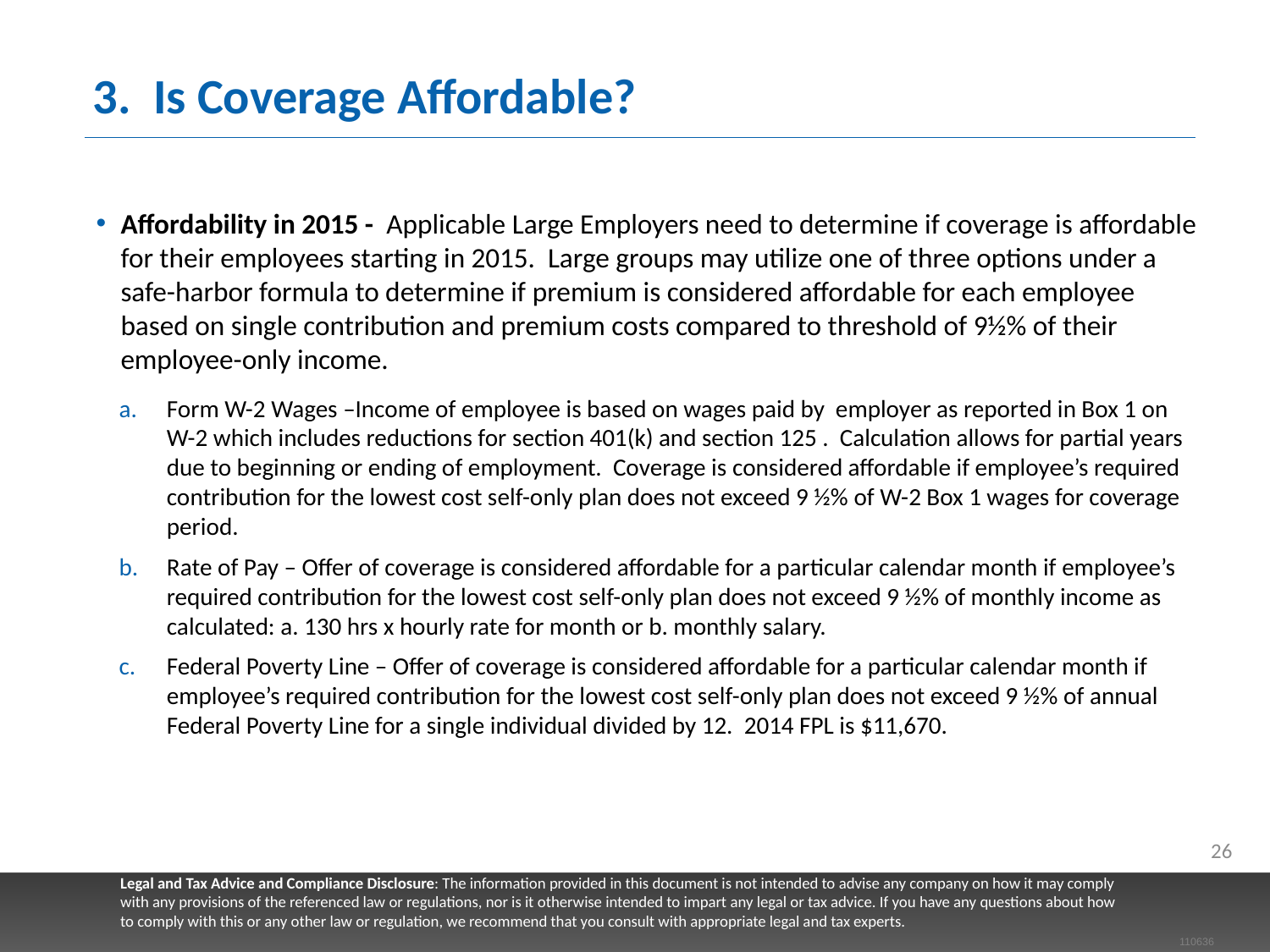

# 3.  Is Coverage Affordable?
Affordability in 2015 -  Applicable Large Employers need to determine if coverage is affordable for their employees starting in 2015.  Large groups may utilize one of three options under a safe-harbor formula to determine if premium is considered affordable for each employee based on single contribution and premium costs compared to threshold of 9½% of their employee-only income.
Form W-2 Wages –Income of employee is based on wages paid by  employer as reported in Box 1 on W-2 which includes reductions for section 401(k) and section 125 .  Calculation allows for partial years due to beginning or ending of employment.  Coverage is considered affordable if employee’s required contribution for the lowest cost self-only plan does not exceed 9 ½% of W-2 Box 1 wages for coverage period.
Rate of Pay – Offer of coverage is considered affordable for a particular calendar month if employee’s required contribution for the lowest cost self-only plan does not exceed 9 ½% of monthly income as calculated: a. 130 hrs x hourly rate for month or b. monthly salary.
Federal Poverty Line – Offer of coverage is considered affordable for a particular calendar month if employee’s required contribution for the lowest cost self-only plan does not exceed 9 ½% of annual Federal Poverty Line for a single individual divided by 12.  2014 FPL is $11,670.

26
Legal and Tax Advice and Compliance Disclosure: The information provided in this document is not intended to advise any company on how it may comply with any provisions of the referenced law or regulations, nor is it otherwise intended to impart any legal or tax advice. If you have any questions about how to comply with this or any other law or regulation, we recommend that you consult with appropriate legal and tax experts.